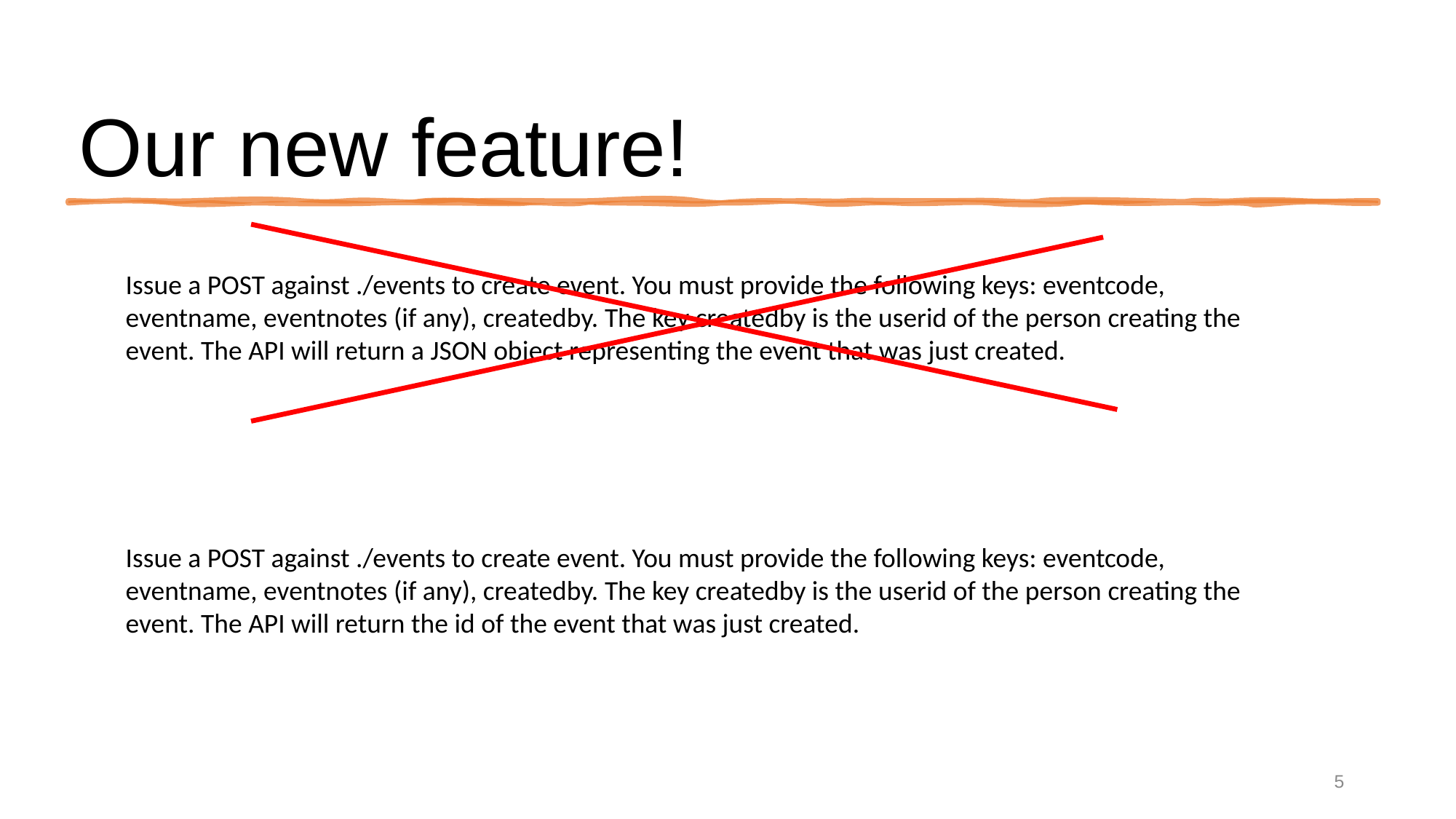

# Our new feature!

Issue a POST against ./events to create event. You must provide the following keys: eventcode, eventname, eventnotes (if any), createdby. The key createdby is the userid of the person creating the event. The API will return a JSON object representing the event that was just created.
Issue a POST against ./events to create event. You must provide the following keys: eventcode, eventname, eventnotes (if any), createdby. The key createdby is the userid of the person creating the event. The API will return the id of the event that was just created.
5